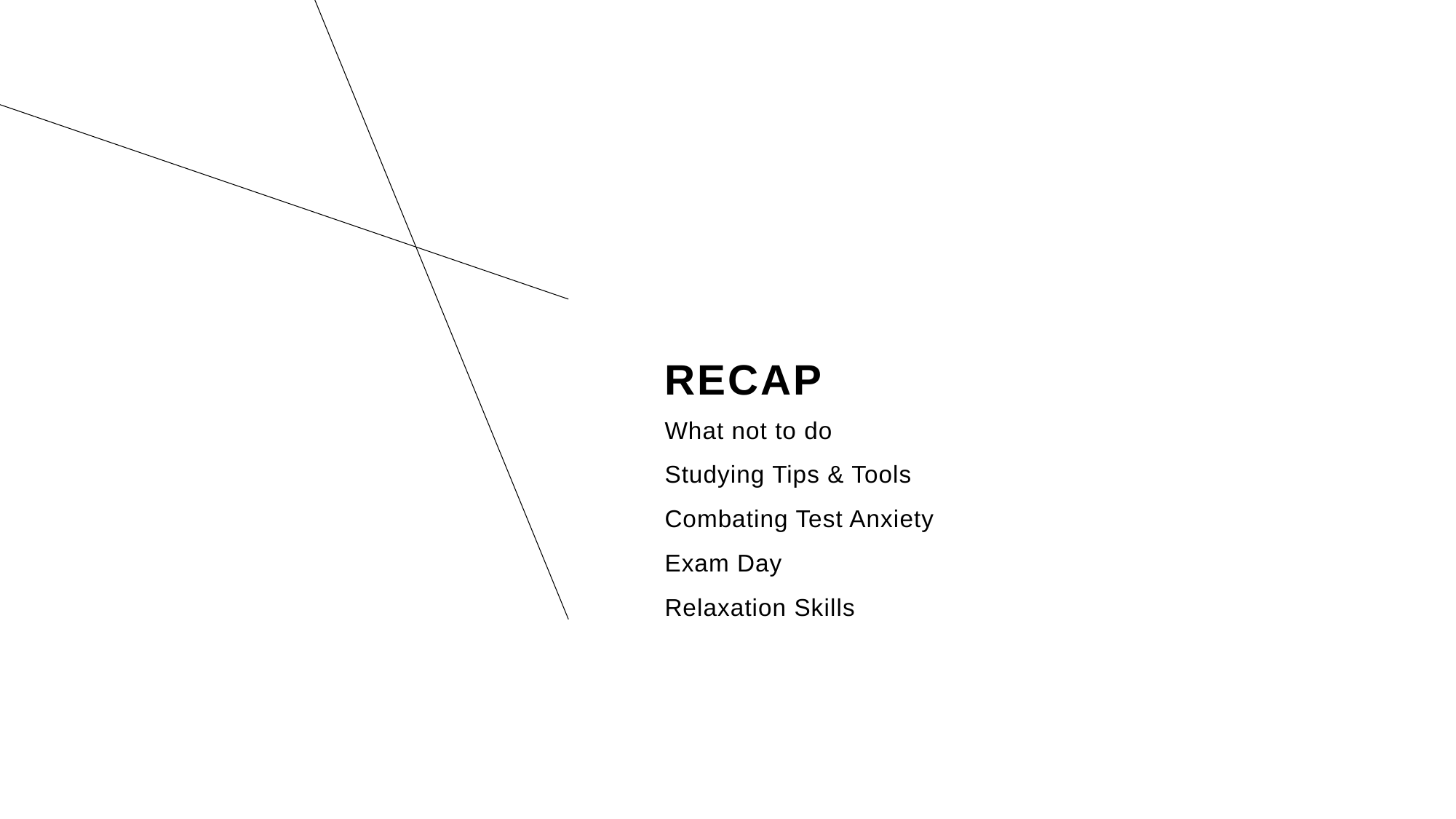

# RECAP
What not to do
Studying Tips & Tools
Combating Test Anxiety
Exam Day
Relaxation Skills